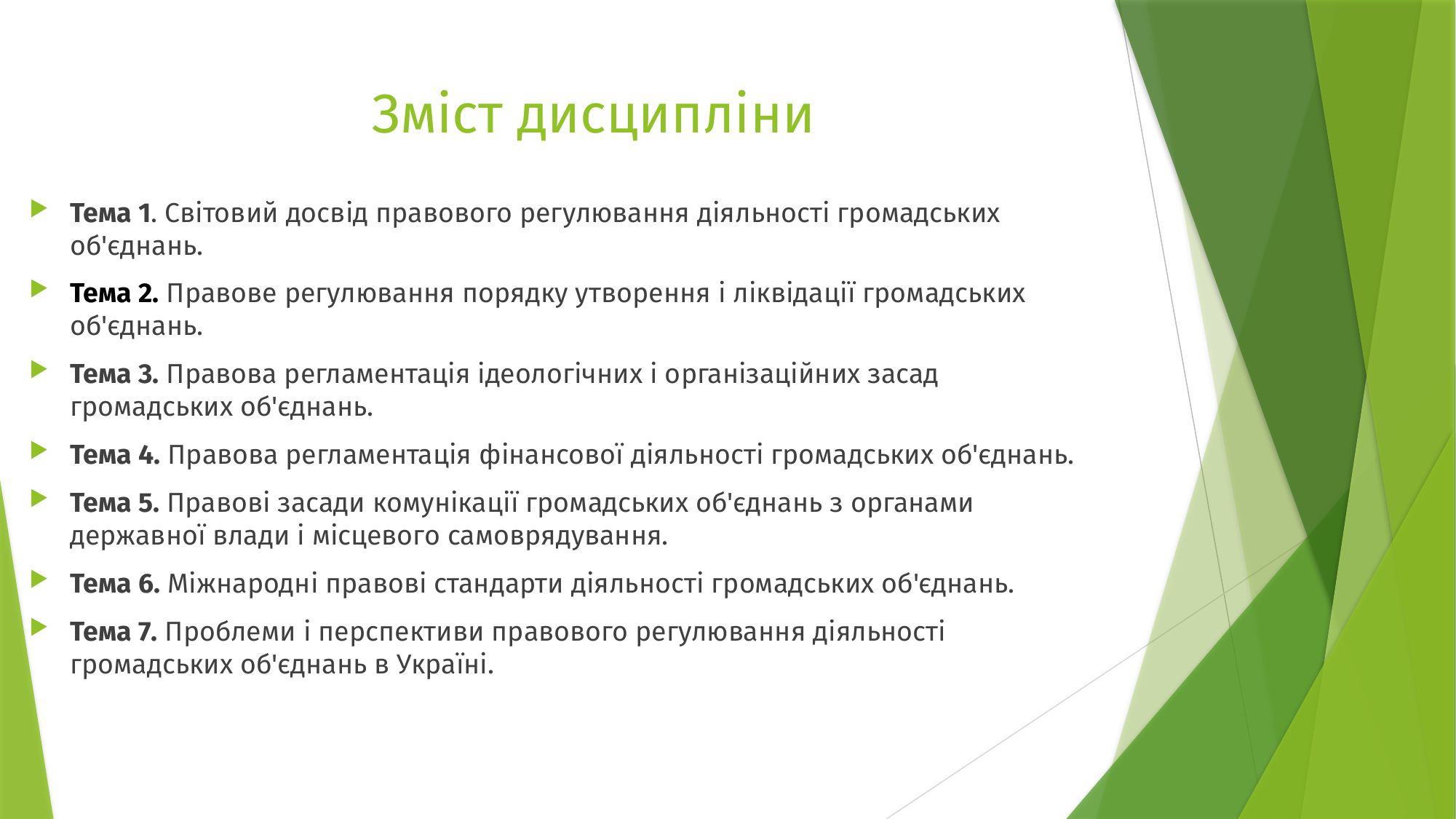

# Зміст дисципліни
Тема 1. Світовий досвід правового регулювання діяльності громадських об'єднань.
Тема 2. Правове регулювання порядку утворення і ліквідації громадських об'єднань.
Тема 3. Правова регламентація ідеологічних і організаційних засад громадських об'єднань.
Тема 4. Правова регламентація фінансової діяльності громадських об'єднань.
Тема 5. Правові засади комунікації громадських об'єднань з органами державної влади і місцевого самоврядування.
Тема 6. Міжнародні правові стандарти діяльності громадських об'єднань.
Тема 7. Проблеми і перспективи правового регулювання діяльності громадських об'єднань в Україні.